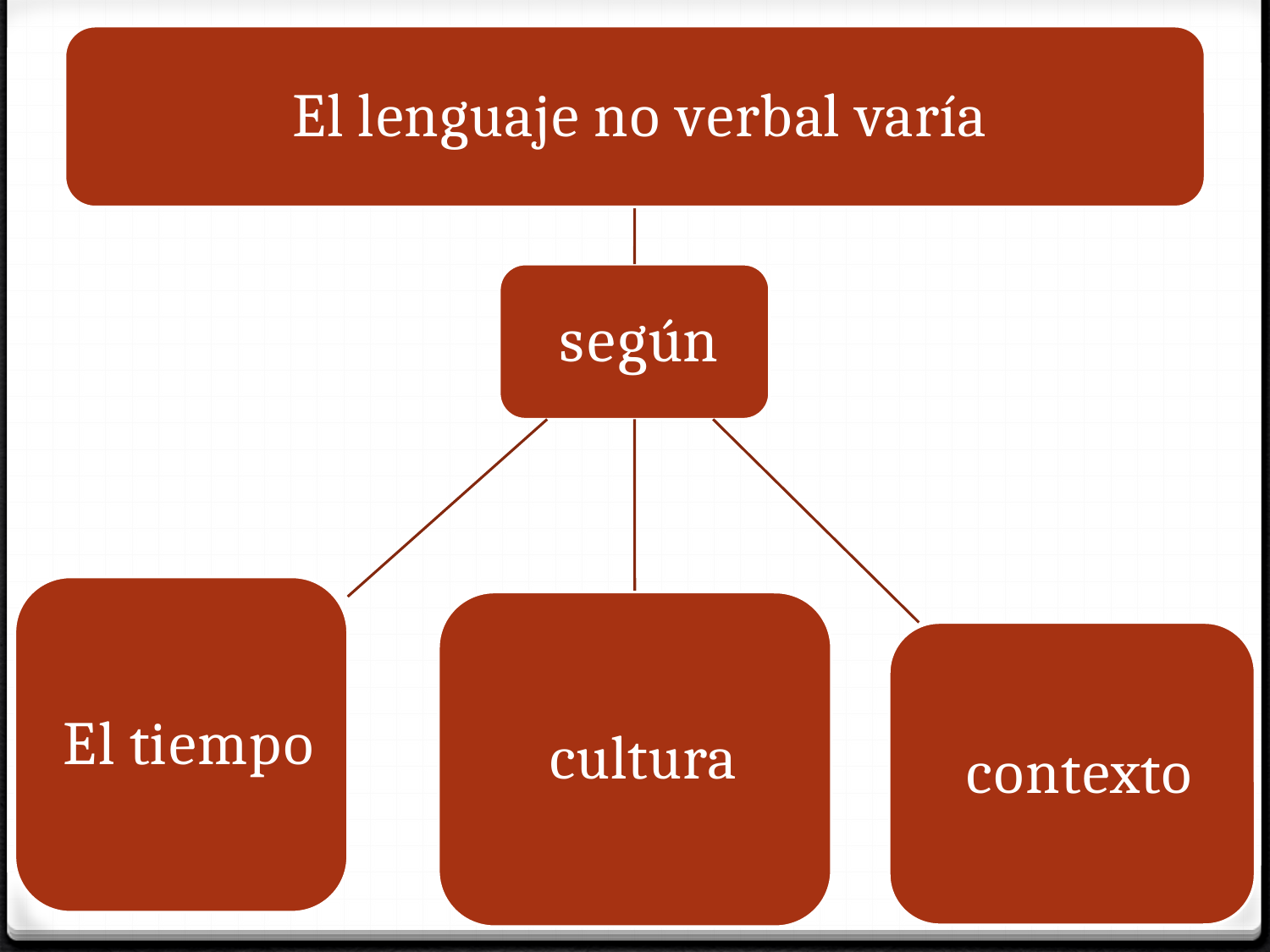

según
El lenguaje no verbal varía
El tiempo
cultura
contexto
#